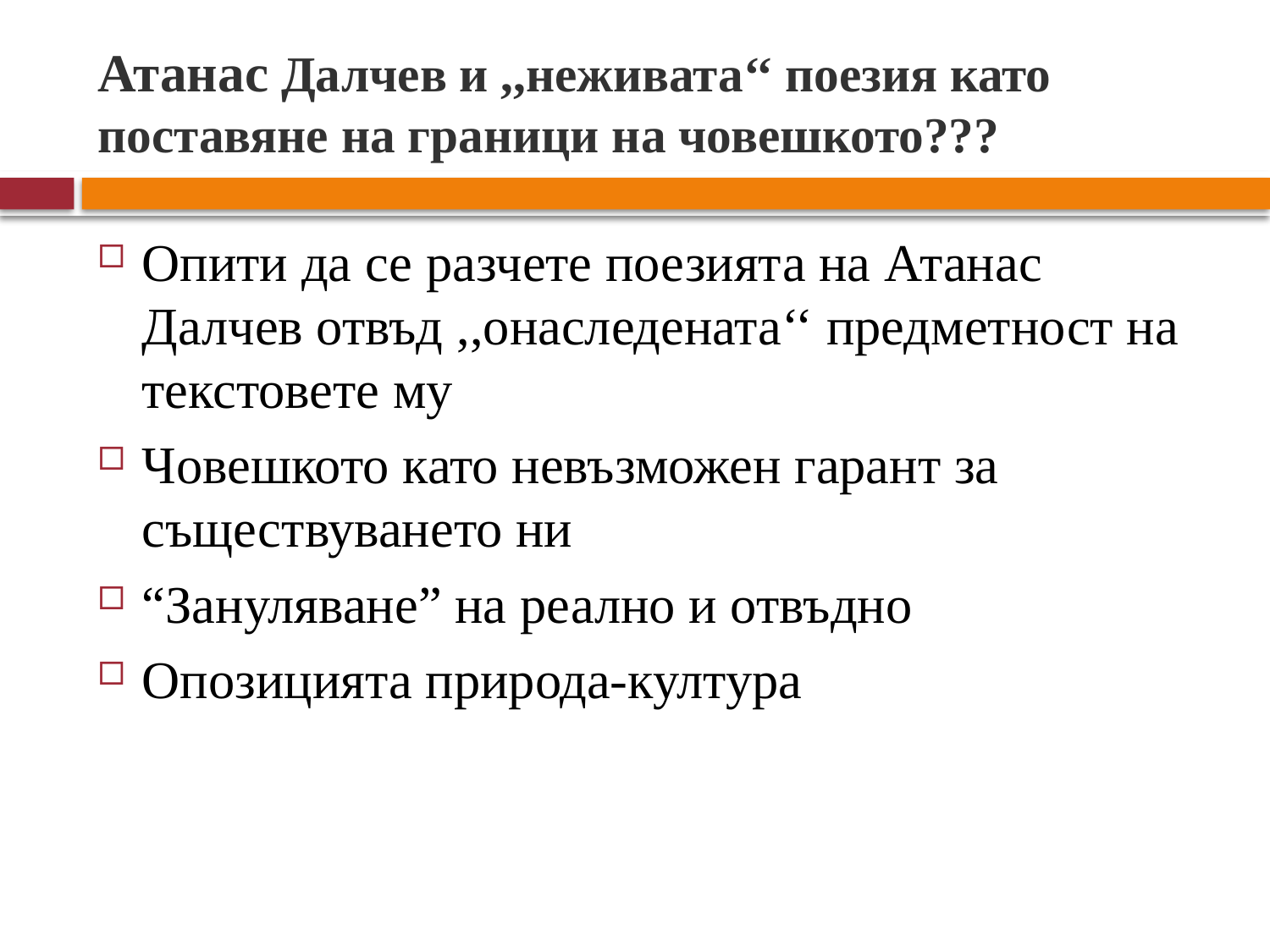

# Атанас Далчев и ,,неживата‘‘ поезия като поставяне на граници на човешкото???
Опити да се разчете поезията на Атанас Далчев отвъд ,,онаследената‘‘ предметност на текстовете му
Човешкото като невъзможен гарант за съществуването ни
“Зануляване” на реално и отвъдно
Опозицията природа-култура